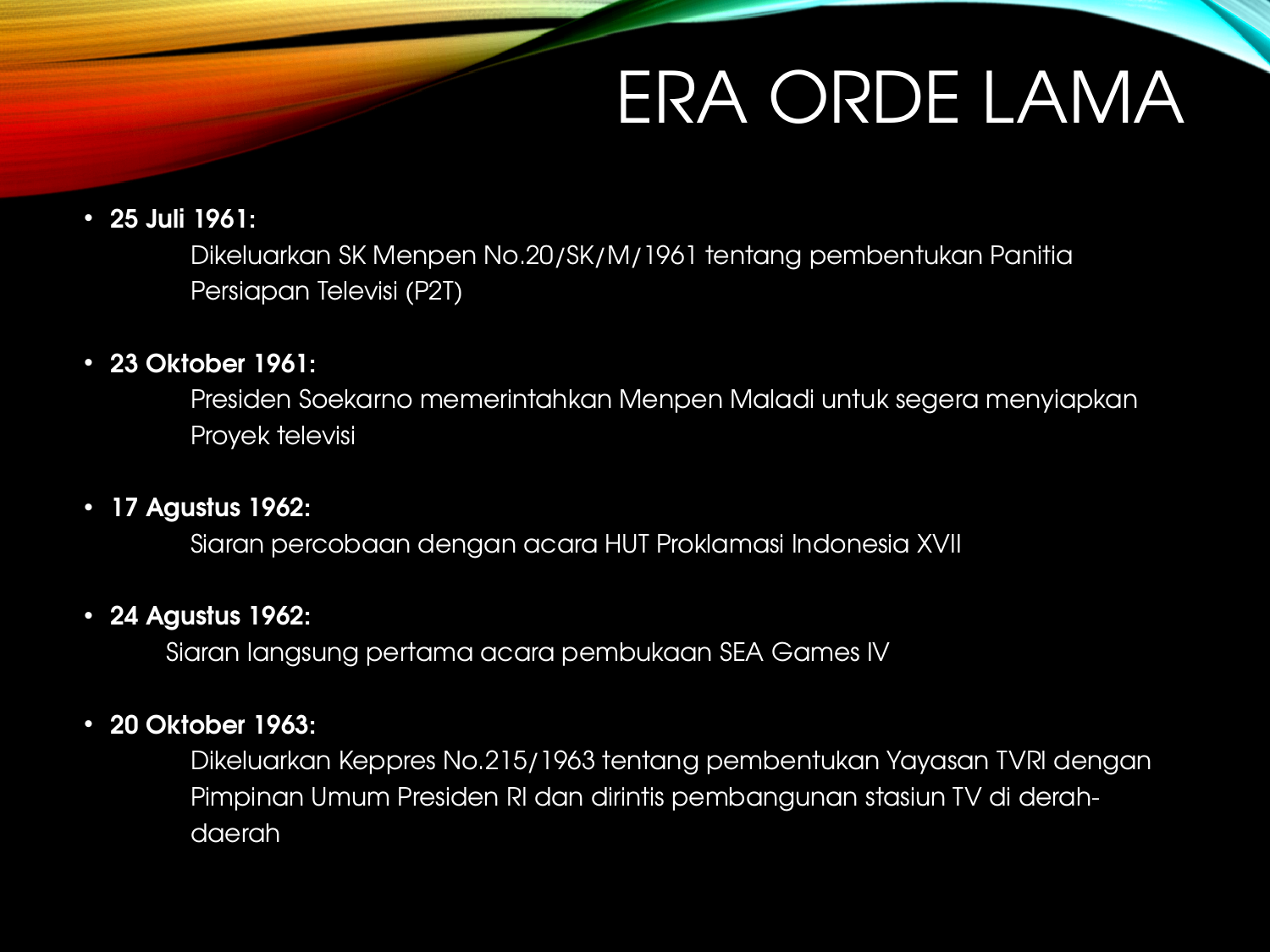

# ERA ORDE LAMA
25 Juli 1961:
Dikeluarkan SK Menpen No.20/SK/M/1961 tentang pembentukan Panitia Persiapan Televisi (P2T)

23 Oktober 1961:
Presiden Soekarno memerintahkan Menpen Maladi untuk segera menyiapkan Proyek televisi

17 Agustus 1962:
Siaran percobaan dengan acara HUT Proklamasi Indonesia XVII

24 Agustus 1962:
	Siaran langsung pertama acara pembukaan SEA Games IV

20 Oktober 1963:
Dikeluarkan Keppres No.215/1963 tentang pembentukan Yayasan TVRI dengan Pimpinan Umum Presiden RI dan dirintis pembangunan stasiun TV di derah-daerah